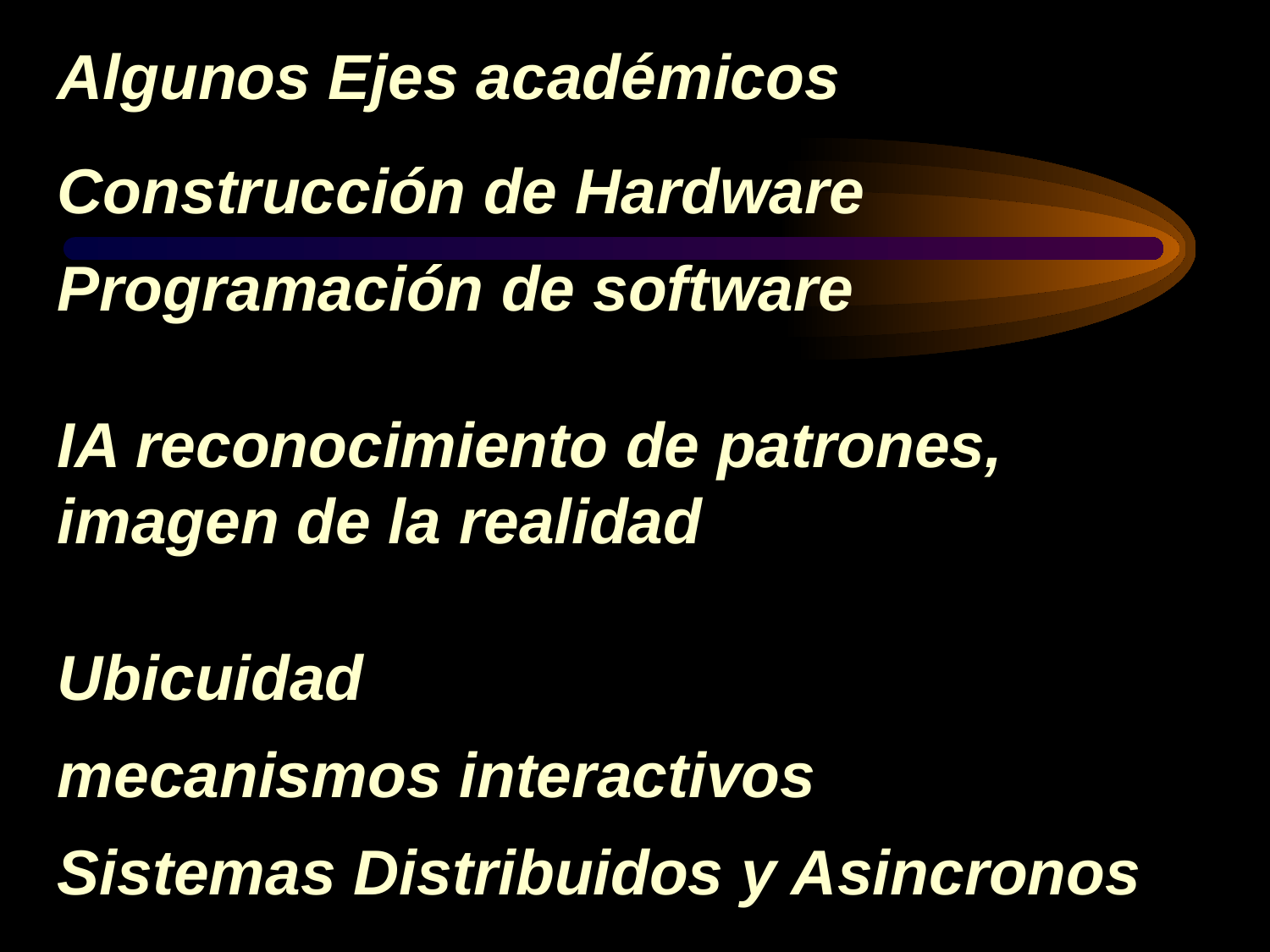

Algunos Ejes académicos

Construcción de Hardware
Programación de software

IA reconocimiento de patrones, imagen de la realidad

Ubicuidad
mecanismos interactivos
Sistemas Distribuidos y Asincronos